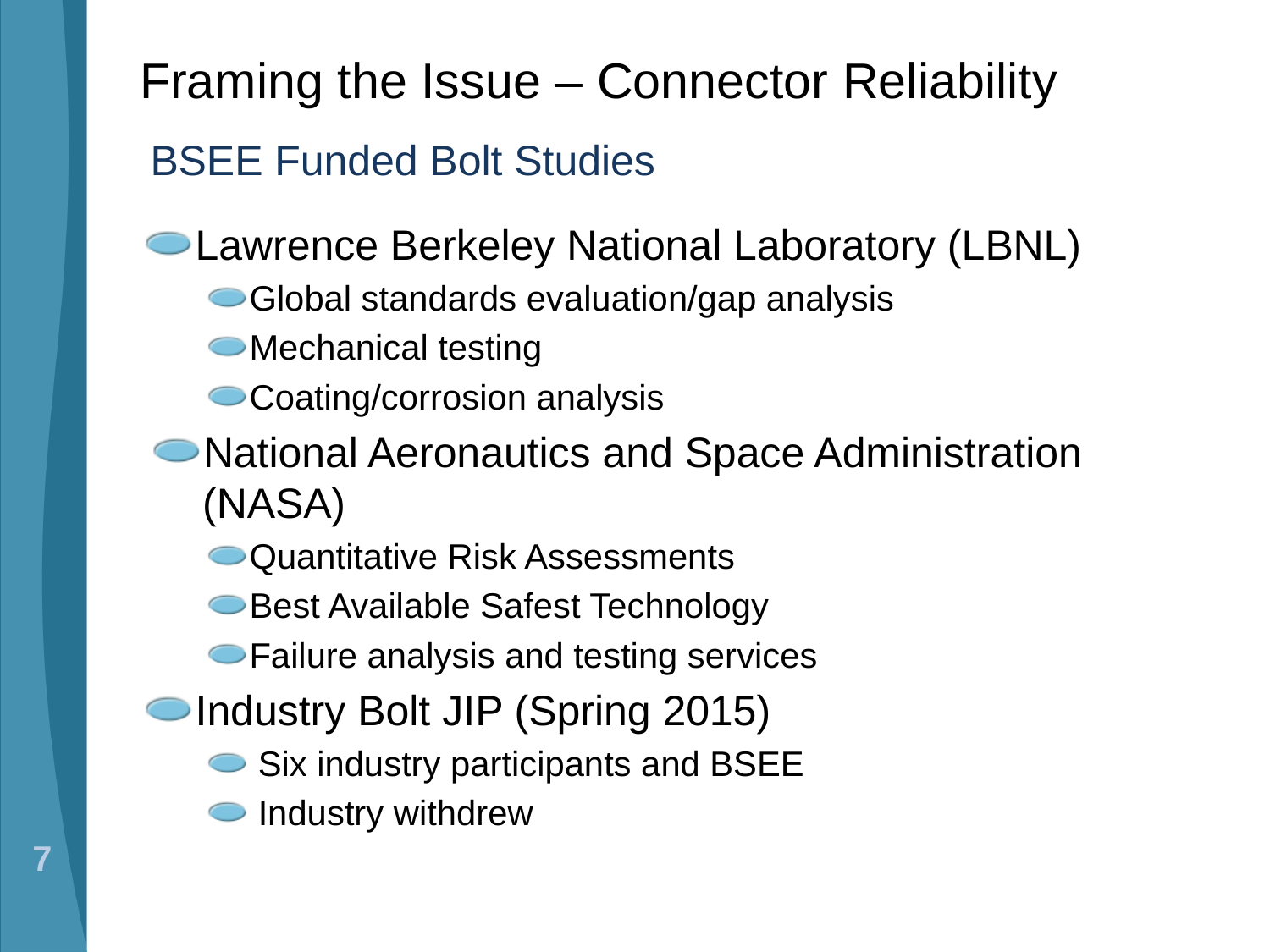

# Framing the Issue – Connector Reliability
BSEE Funded Bolt Studies
Lawrence Berkeley National Laboratory (LBNL)
Global standards evaluation/gap analysis
Mechanical testing
Coating/corrosion analysis
National Aeronautics and Space Administration (NASA)
Quantitative Risk Assessments
Best Available Safest Technology
Failure analysis and testing services
Industry Bolt JIP (Spring 2015)
Six industry participants and BSEE
Industry withdrew
7